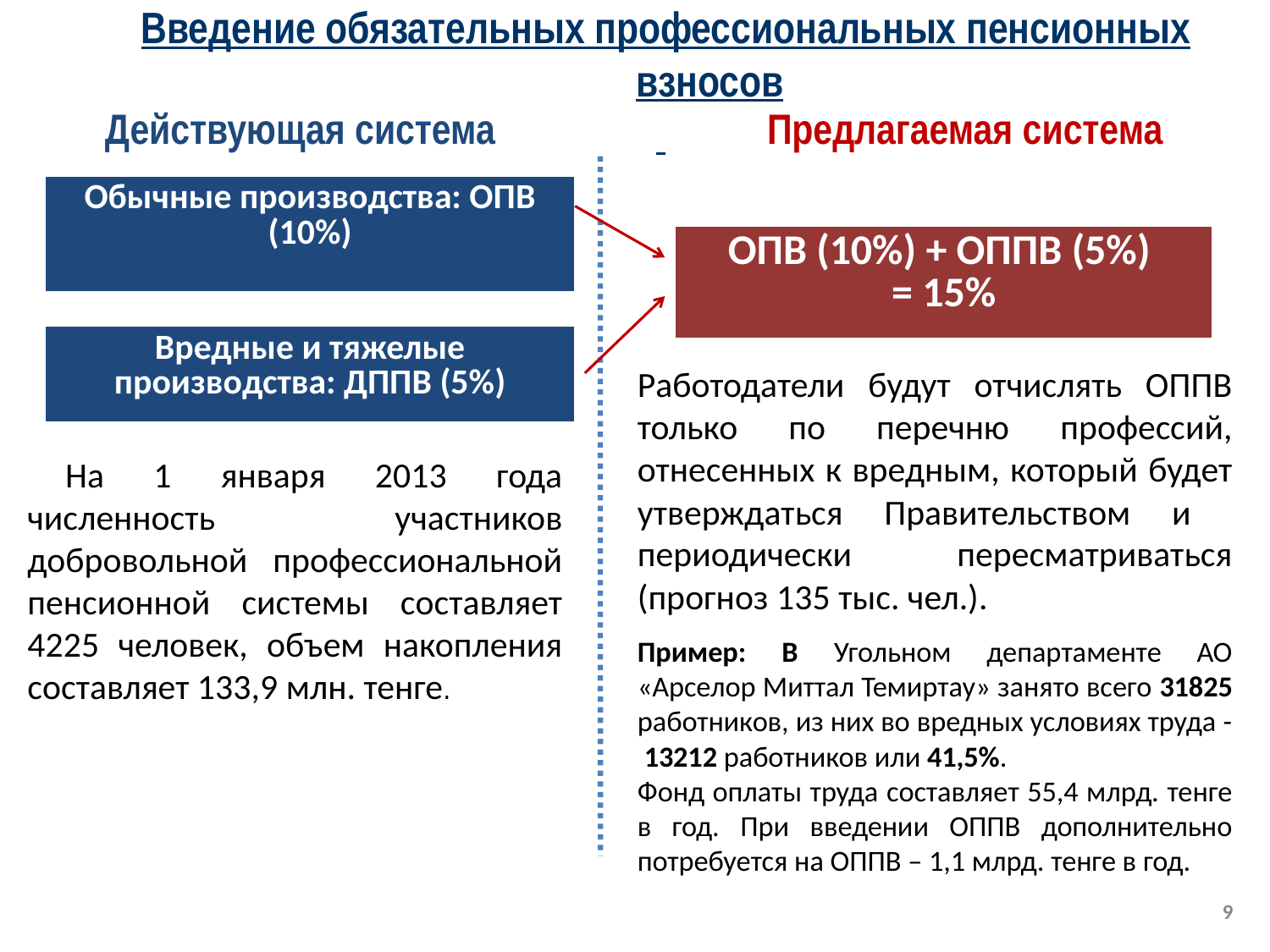

Введение обязательных профессиональных пенсионных взносов

Действующая система
Предлагаемая система

| Обычные производства: ОПВ (10%) |
| --- |
| ОПВ (10%) + ОППВ (5%) = 15% |
| --- |
| Вредные и тяжелые производства: ДППВ (5%) |
| --- |
Работодатели будут отчислять ОППВ только по перечню профессий, отнесенных к вредным, который будет утверждаться Правительством и  периодически пересматриваться (прогноз 135 тыс. чел.).

Пример: В Угольном департаменте АО «Арселор Миттал Темиртау» занято всего 31825 работников, из них во вредных условиях труда -  13212 работников или 41,5%.
Фонд оплаты труда составляет 55,4 млрд. тенге в год. При введении ОППВ дополнительно потребуется на ОППВ – 1,1 млрд. тенге в год.
На 1 января 2013 года численность участников добровольной профессиональной пенсионной системы составляет 4225 человек, объем накопления составляет 133,9 млн. тенге.
9